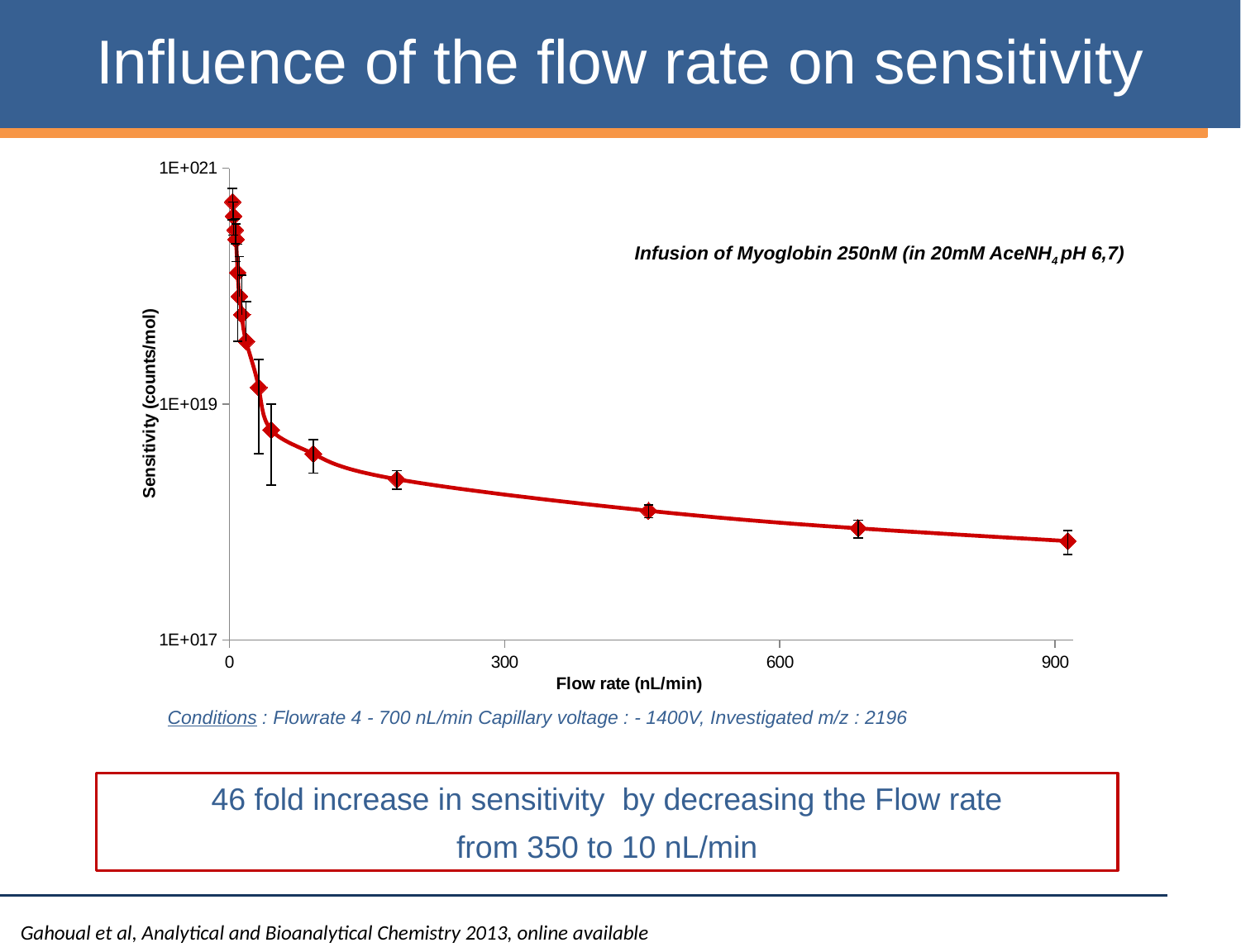

Influence of the flow rate on sensitivity

### Chart

| Category |  |
|---|---|
Infusion of Myoglobin 250nM (in 20mM AceNH4 pH 6,7)
Conditions : Flowrate 4 - 700 nL/min Capillary voltage : - 1400V, Investigated m/z : 2196
46 fold increase in sensitivity  by decreasing the Flow rate
from 350 to 10 nL/min
Gahoual et al, Analytical and Bioanalytical Chemistry 2013, online available